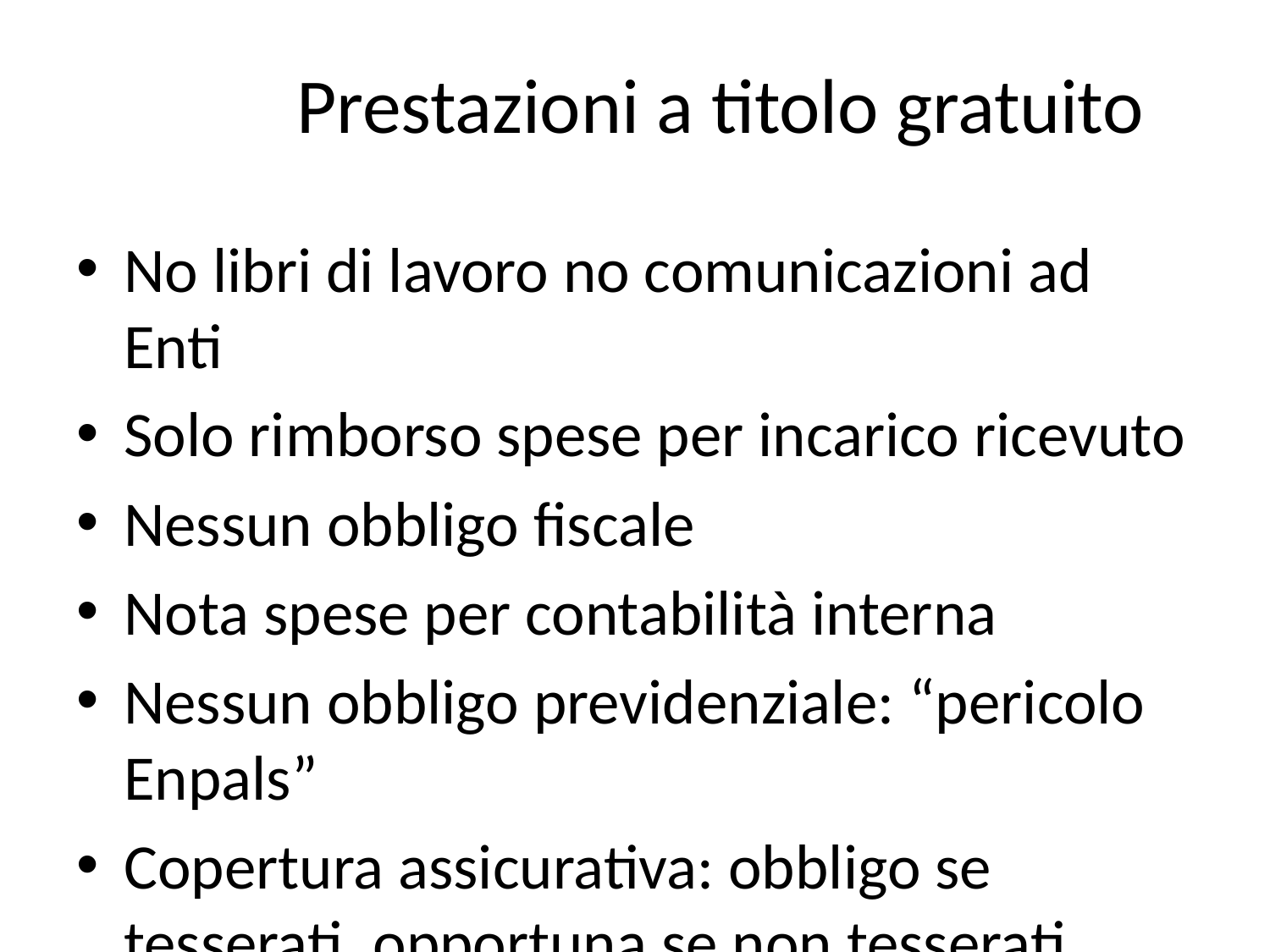

# Prestazioni a titolo gratuito
No libri di lavoro no comunicazioni ad Enti
Solo rimborso spese per incarico ricevuto
Nessun obbligo fiscale
Nota spese per contabilità interna
Nessun obbligo previdenziale: “pericolo Enpals”
Copertura assicurativa: obbligo se tesserati, opportuna se non tesserati